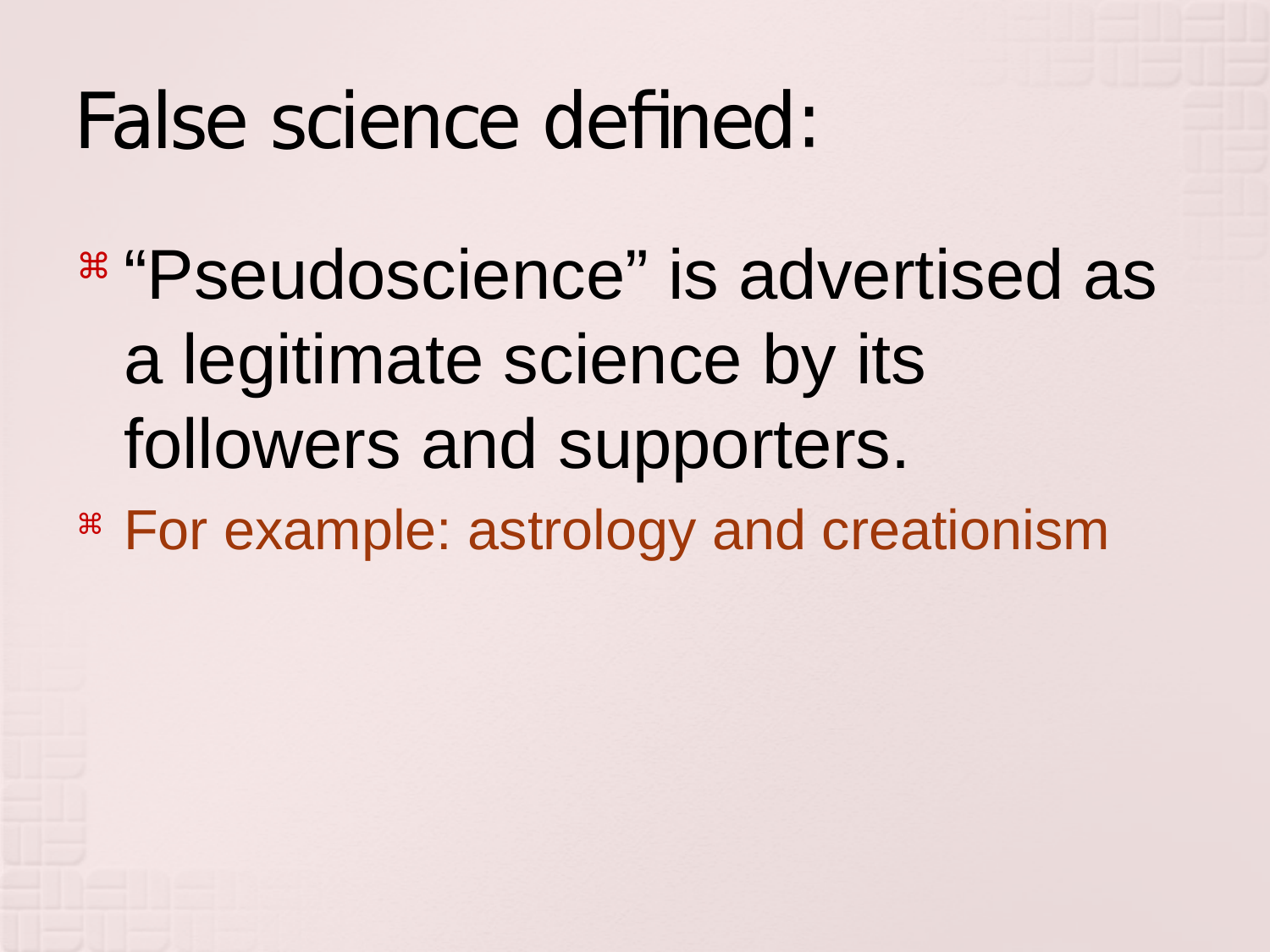

# False science defined:
“Pseudoscience” is advertised as a legitimate science by its followers and supporters.
For example: astrology and creationism